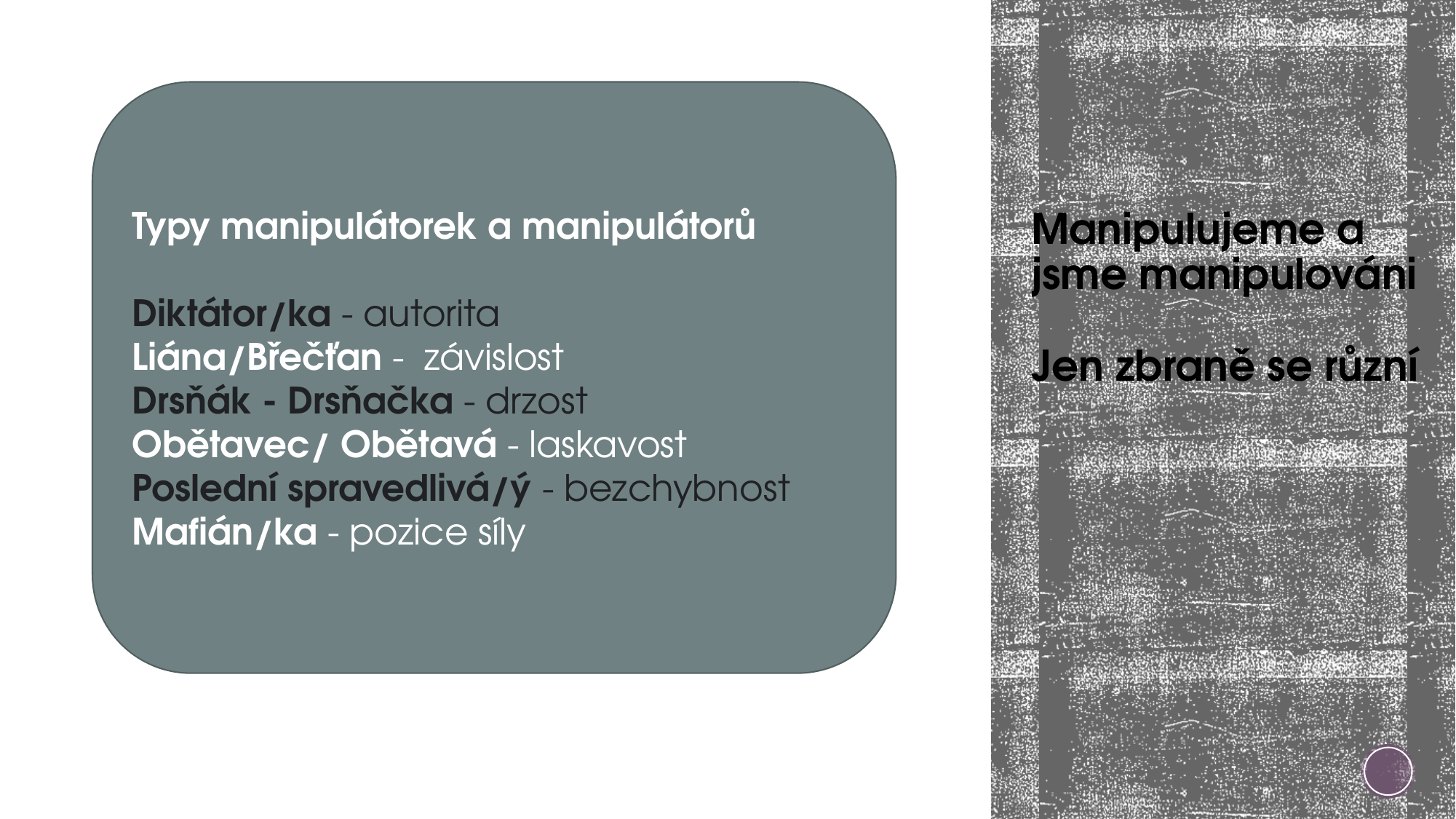

Typy manipulátorek a manipulátorů

Diktátor/ka - autorita
Liána/Břečťan -  závislost
Drsňák - Drsňačka - drzost
Obětavec/ Obětavá - laskavost
Poslední spravedlivá/ý - bezchybnost
Mafián/ka - pozice síly
# Manipulujeme a jsme manipulováni Jen zbraně se různí